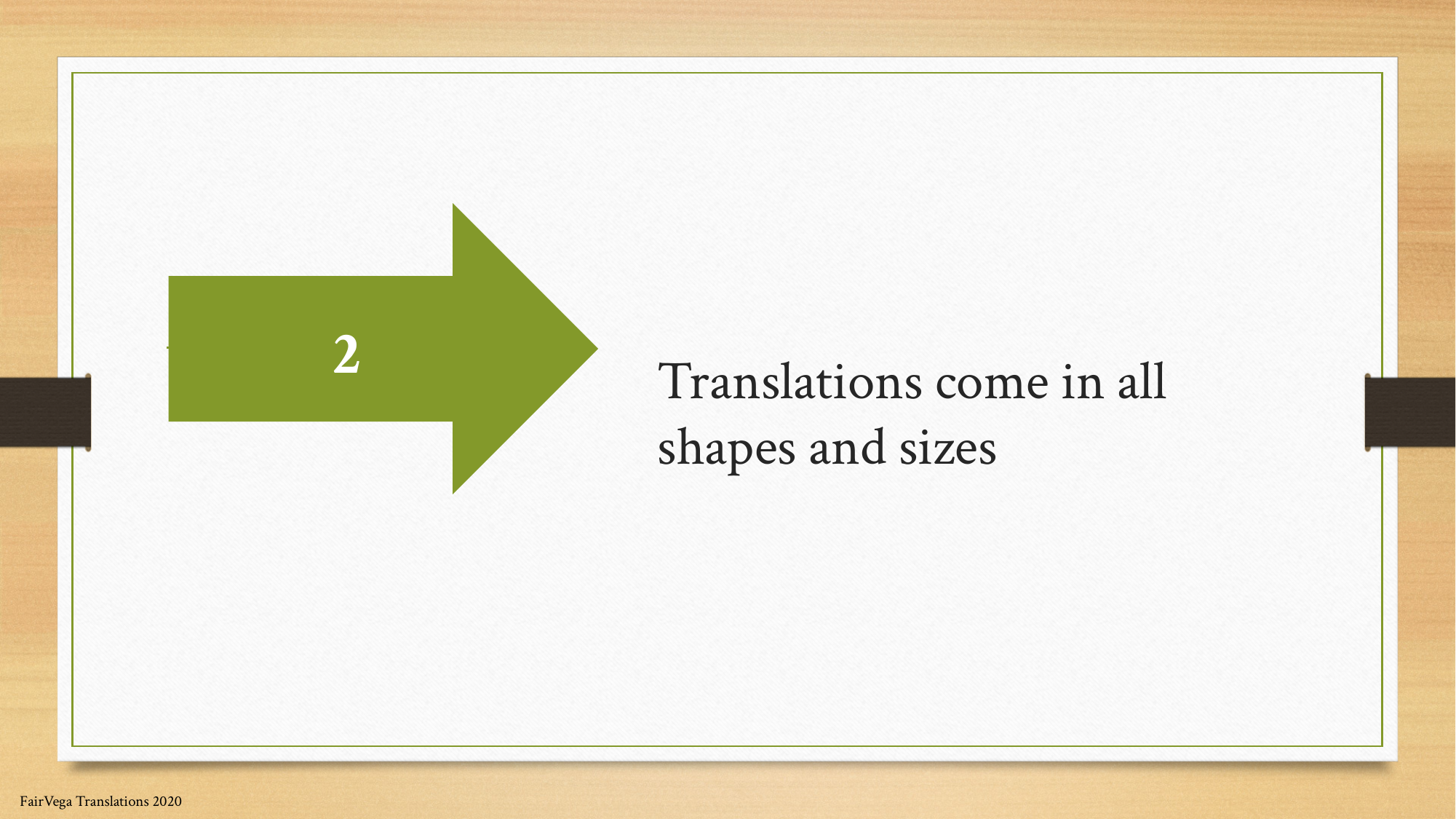

Translations come in all shapes and sizes
#
2

FairVega Translations 2020